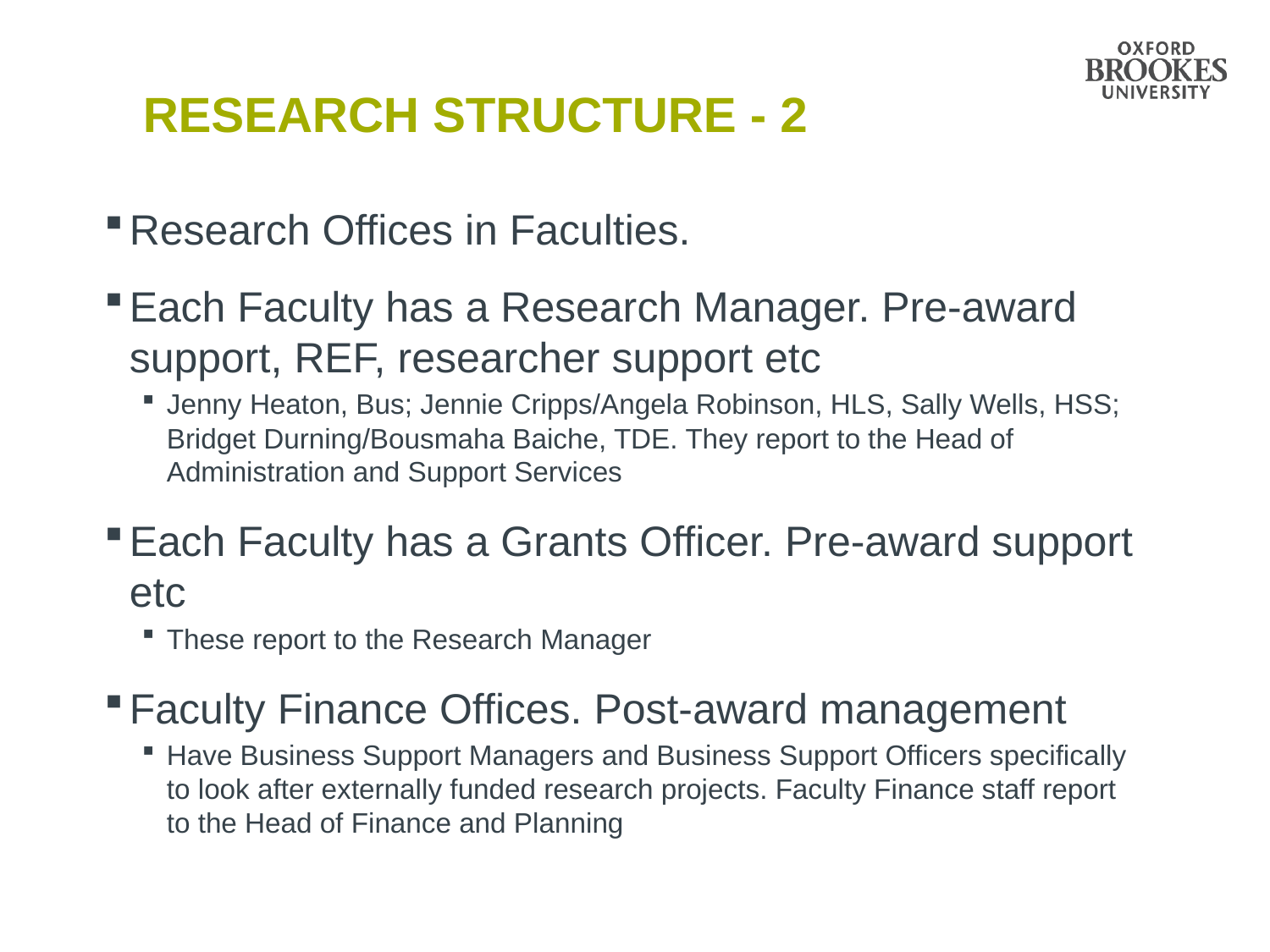

# Research structure - 2
Research Offices in Faculties.
Each Faculty has a Research Manager. Pre-award support, REF, researcher support etc
Jenny Heaton, Bus; Jennie Cripps/Angela Robinson, HLS, Sally Wells, HSS; Bridget Durning/Bousmaha Baiche, TDE. They report to the Head of Administration and Support Services
Each Faculty has a Grants Officer. Pre-award support etc
These report to the Research Manager
Faculty Finance Offices. Post-award management
Have Business Support Managers and Business Support Officers specifically to look after externally funded research projects. Faculty Finance staff report to the Head of Finance and Planning